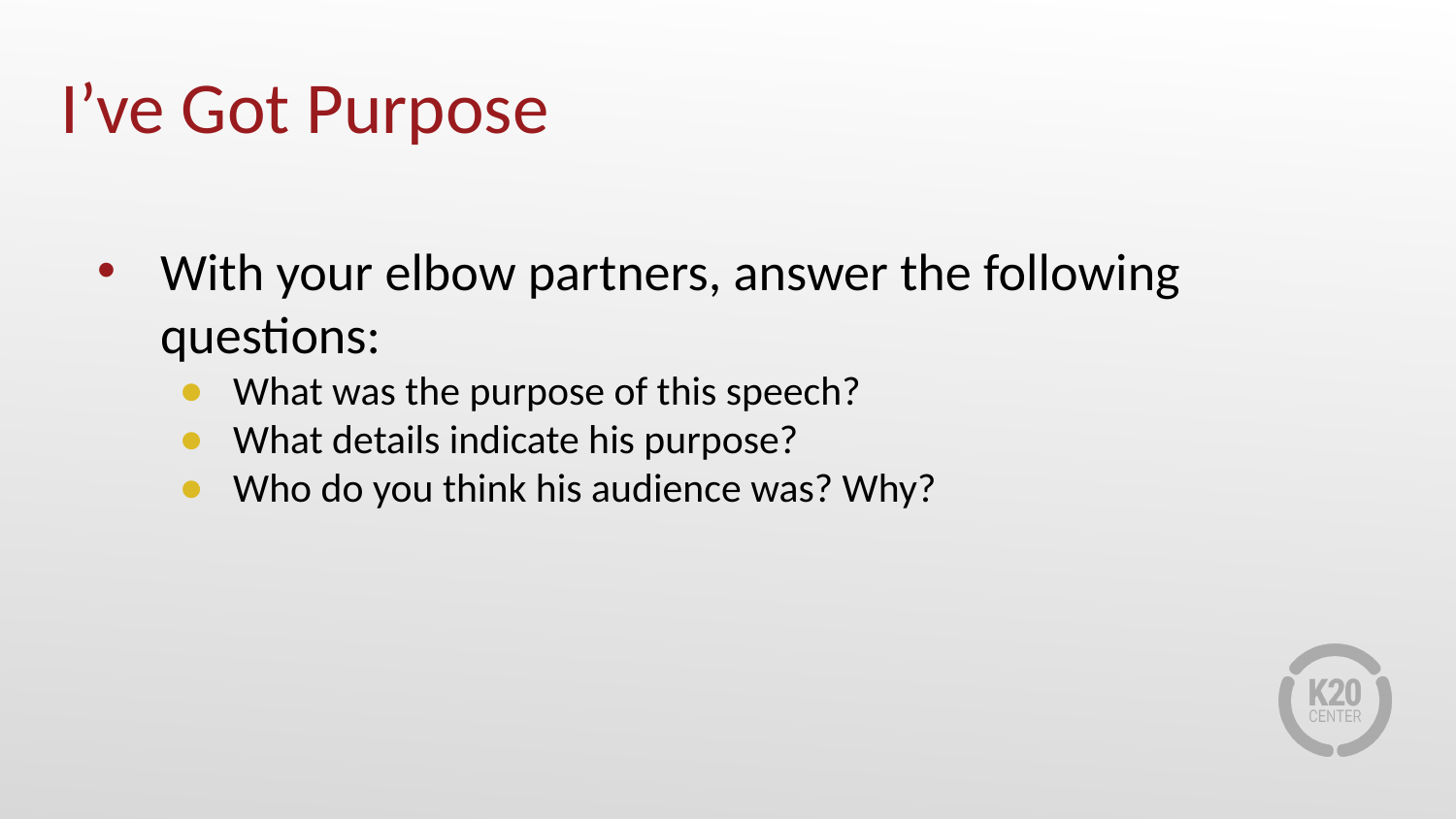

# I’ve Got Purpose
With your elbow partners, answer the following questions:
What was the purpose of this speech?
What details indicate his purpose?
Who do you think his audience was? Why?